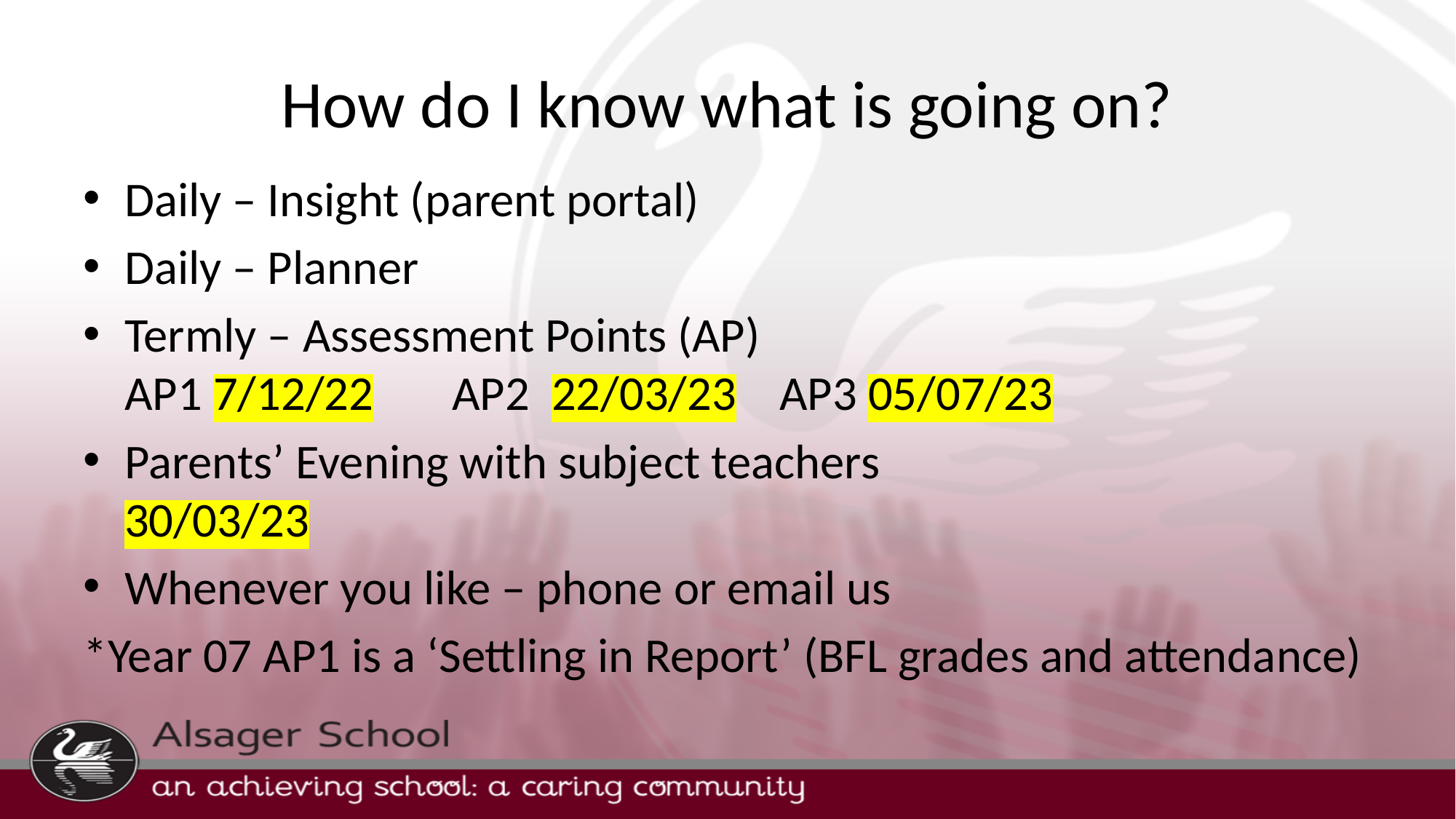

# How do I know what is going on?
Daily – Insight (parent portal)
Daily – Planner
Termly – Assessment Points (AP)
AP1 7/12/22	AP2  22/03/23	AP3 05/07/23
Parents’ Evening with subject teachers
30/03/23
Whenever you like – phone or email us
*Year 07 AP1 is a ‘Settling in Report’ (BFL grades and attendance)